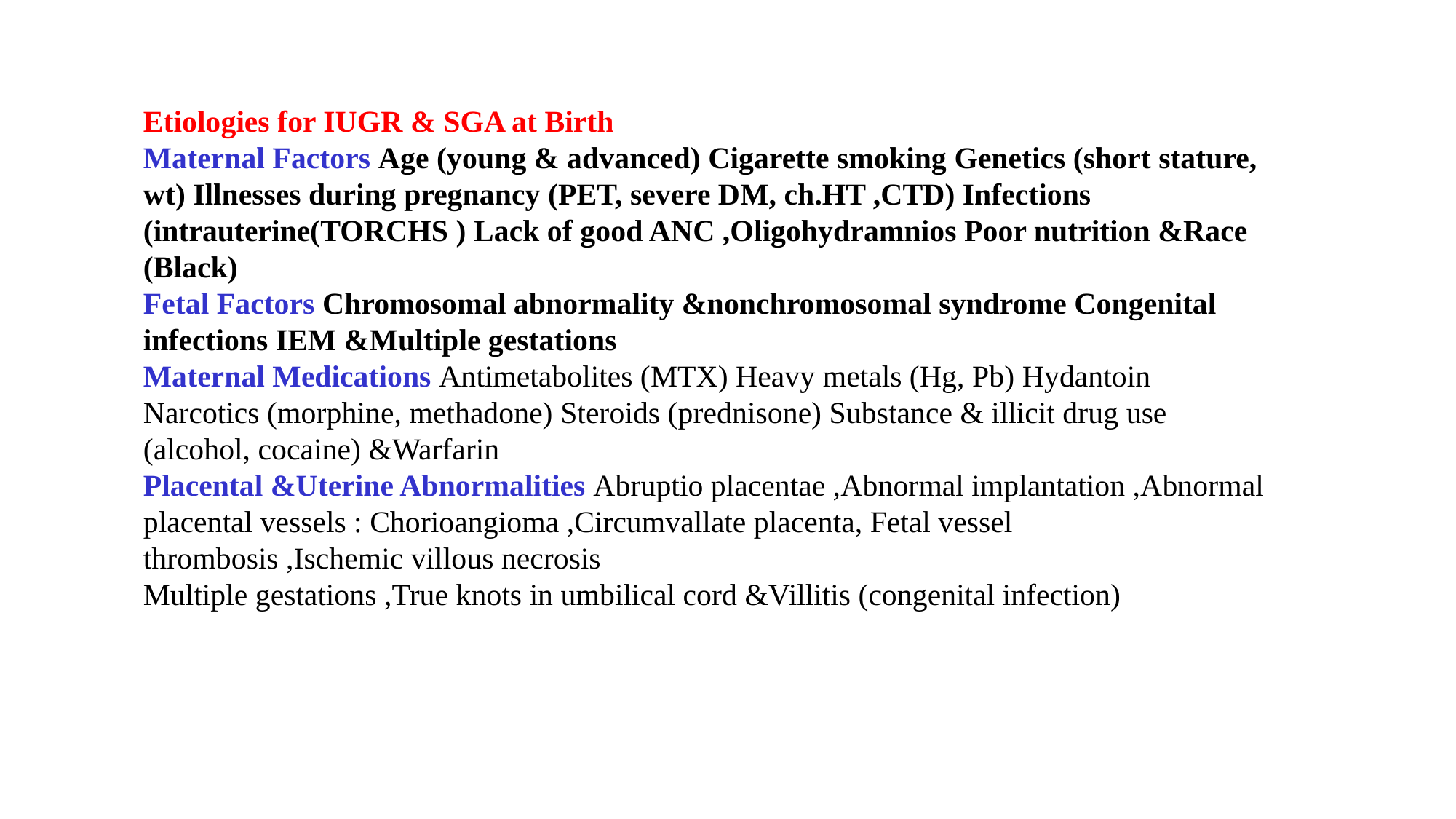

Etiologies for IUGR & SGA at Birth
Maternal Factors Age (young & advanced) Cigarette smoking Genetics (short stature, wt) Illnesses during pregnancy (PET, severe DM, ch.HT ,CTD) Infections (intrauterine(TORCHS ) Lack of good ANC ,Oligohydramnios Poor nutrition &Race (Black)
Fetal Factors Chromosomal abnormality &nonchromosomal syndrome Congenital infections IEM &Multiple gestations
Maternal Medications Antimetabolites (MTX) Heavy metals (Hg, Pb) Hydantoin Narcotics (morphine, methadone) Steroids (prednisone) Substance & illicit drug use (alcohol, cocaine) &Warfarin
Placental &Uterine Abnormalities Abruptio placentae ,Abnormal implantation ,Abnormal placental vessels : Chorioangioma ,Circumvallate placenta, Fetal vessel thrombosis ,Ischemic villous necrosis
Multiple gestations ,True knots in umbilical cord &Villitis (congenital infection)